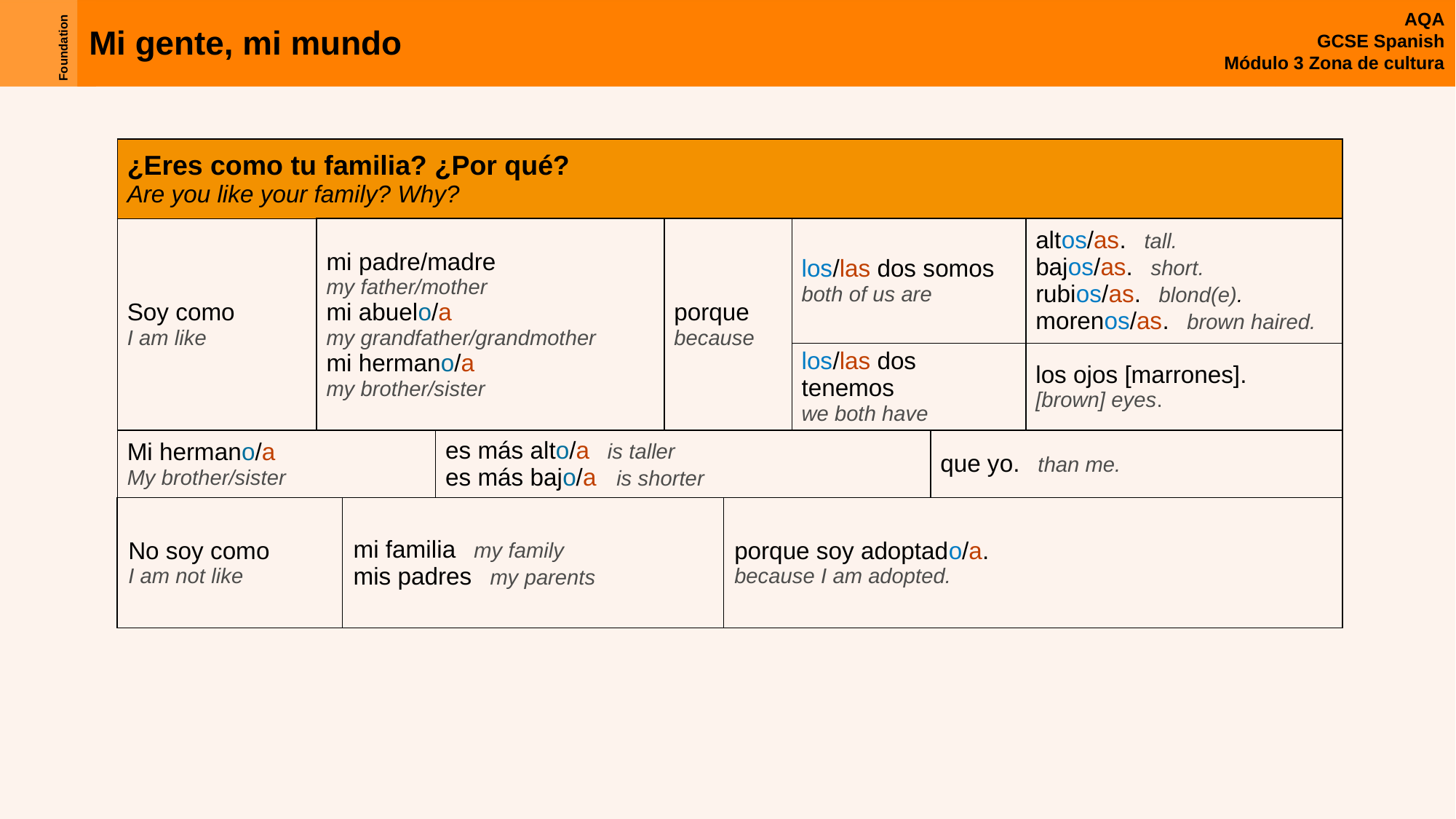

| ¿Eres como tu familia? ¿Por qué? Are you like your family? Why? |  |  |  |  |  |  |  |  |
| --- | --- | --- | --- | --- | --- | --- | --- | --- |
| Soy como I am like | mi padre/madre my father/mother mi abuelo/a my grandfather/grandmother mi hermano/a my brother/sister |  |  | porque because |  | los/las dos somos both of us are |  | altos/as. tall. bajos/as. short. rubios/as. blond(e). morenos/as. brown haired. |
|  |  |  |  |  |  | los/las dos tenemos we both have |  | los ojos [marrones]. [brown] eyes. |
| Mi hermano/a My brother/sister | es más alto es más baja |  | es más alto/a is taller es más bajo/a is shorter | que yo |  |  | que yo. than me. |  |
| No soy como I am not like |  | mi familia my family mis padres my parents |  |  | porque soy adoptado/a. because I am adopted. |  |  |  |